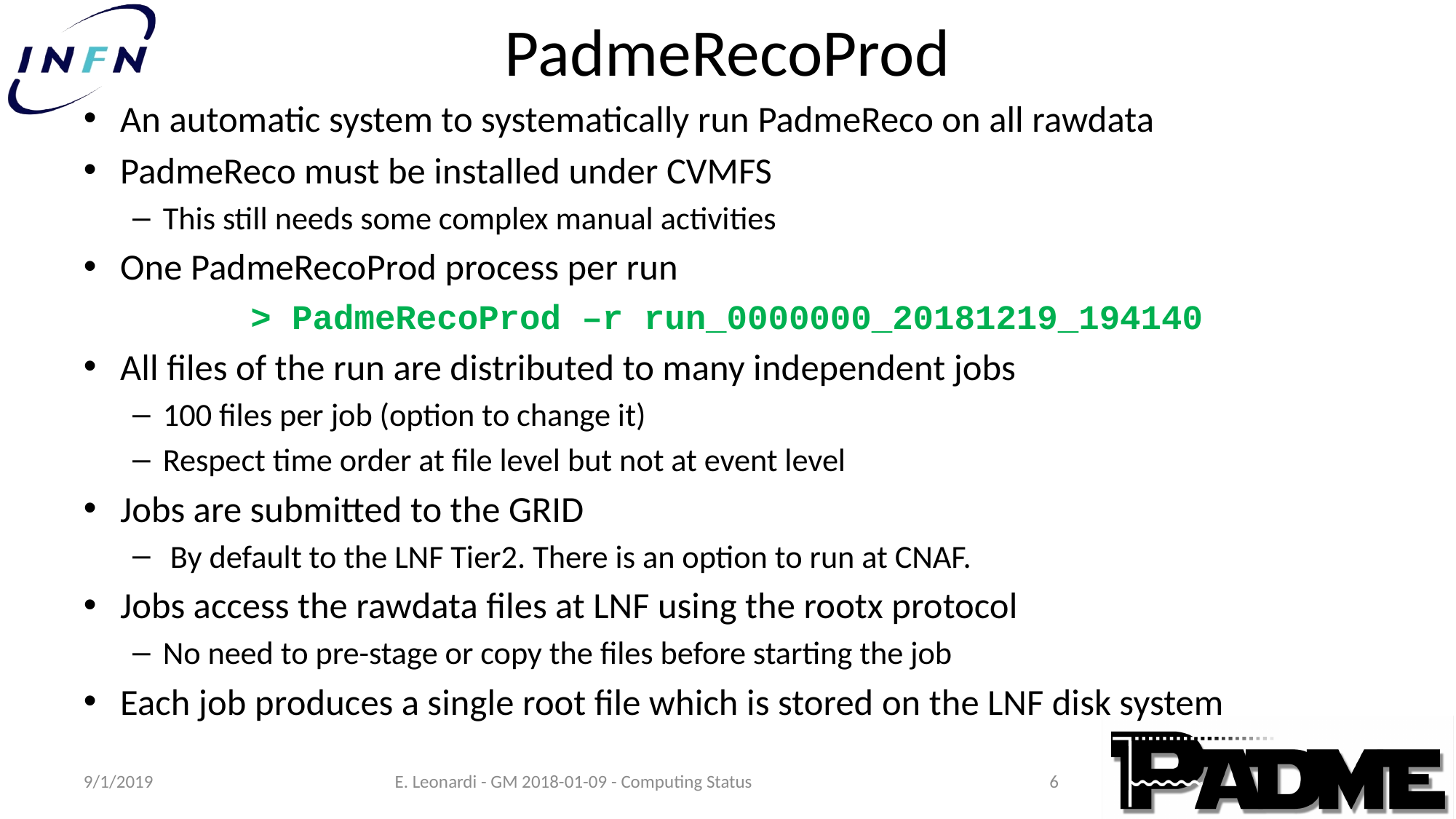

# PadmeRecoProd
An automatic system to systematically run PadmeReco on all rawdata
PadmeReco must be installed under CVMFS
This still needs some complex manual activities
One PadmeRecoProd process per run
> PadmeRecoProd –r run_0000000_20181219_194140
All files of the run are distributed to many independent jobs
100 files per job (option to change it)
Respect time order at file level but not at event level
Jobs are submitted to the GRID
 By default to the LNF Tier2. There is an option to run at CNAF.
Jobs access the rawdata files at LNF using the rootx protocol
No need to pre-stage or copy the files before starting the job
Each job produces a single root file which is stored on the LNF disk system
6
9/1/2019
E. Leonardi - GM 2018-01-09 - Computing Status